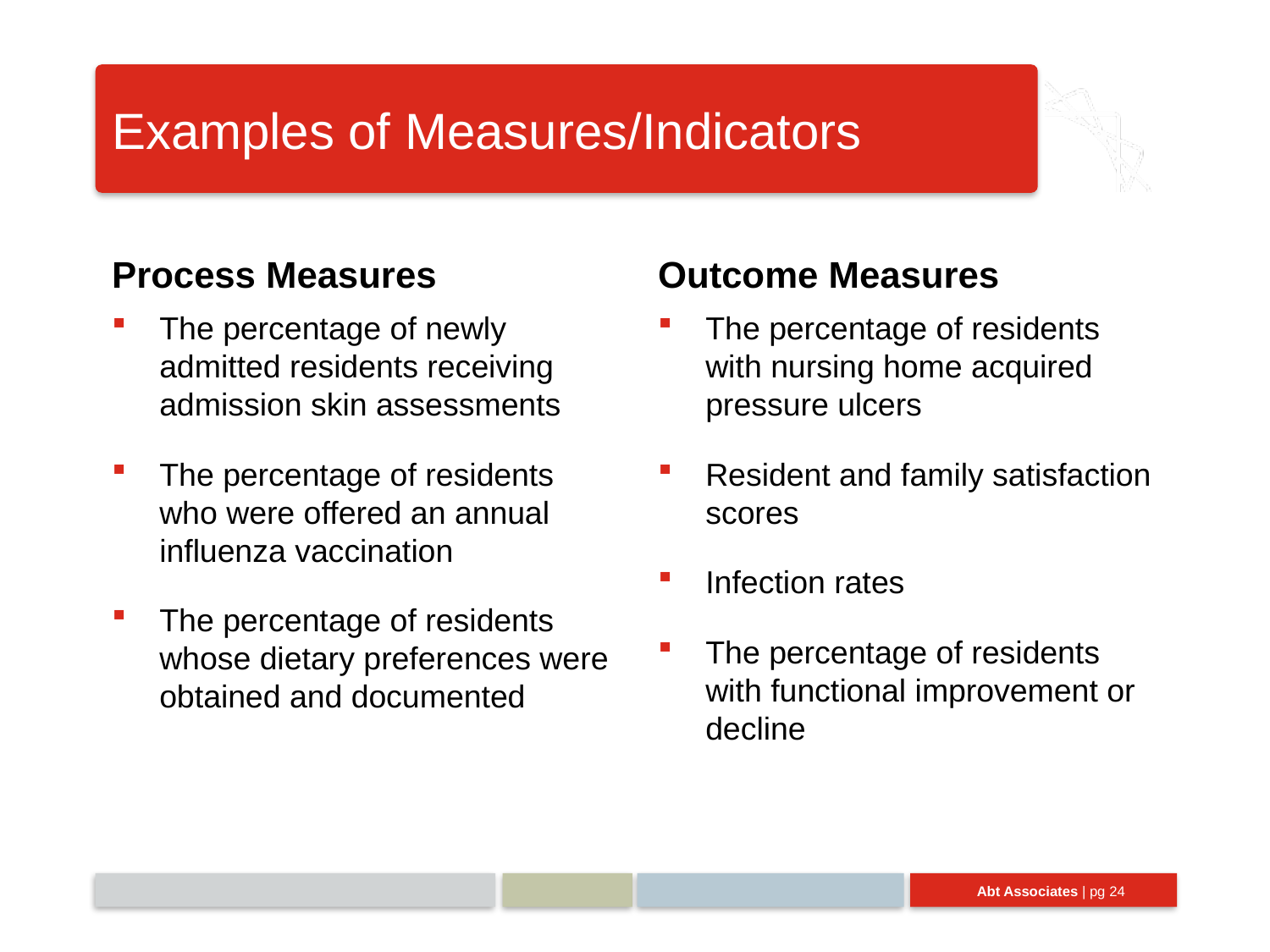

# Examples of Measures/Indicators
Process Measures
Outcome Measures
The percentage of newly admitted residents receiving admission skin assessments
The percentage of residents who were offered an annual influenza vaccination
The percentage of residents whose dietary preferences were obtained and documented

The percentage of residents with nursing home acquired pressure ulcers
Resident and family satisfaction scores
Infection rates
The percentage of residents with functional improvement or decline